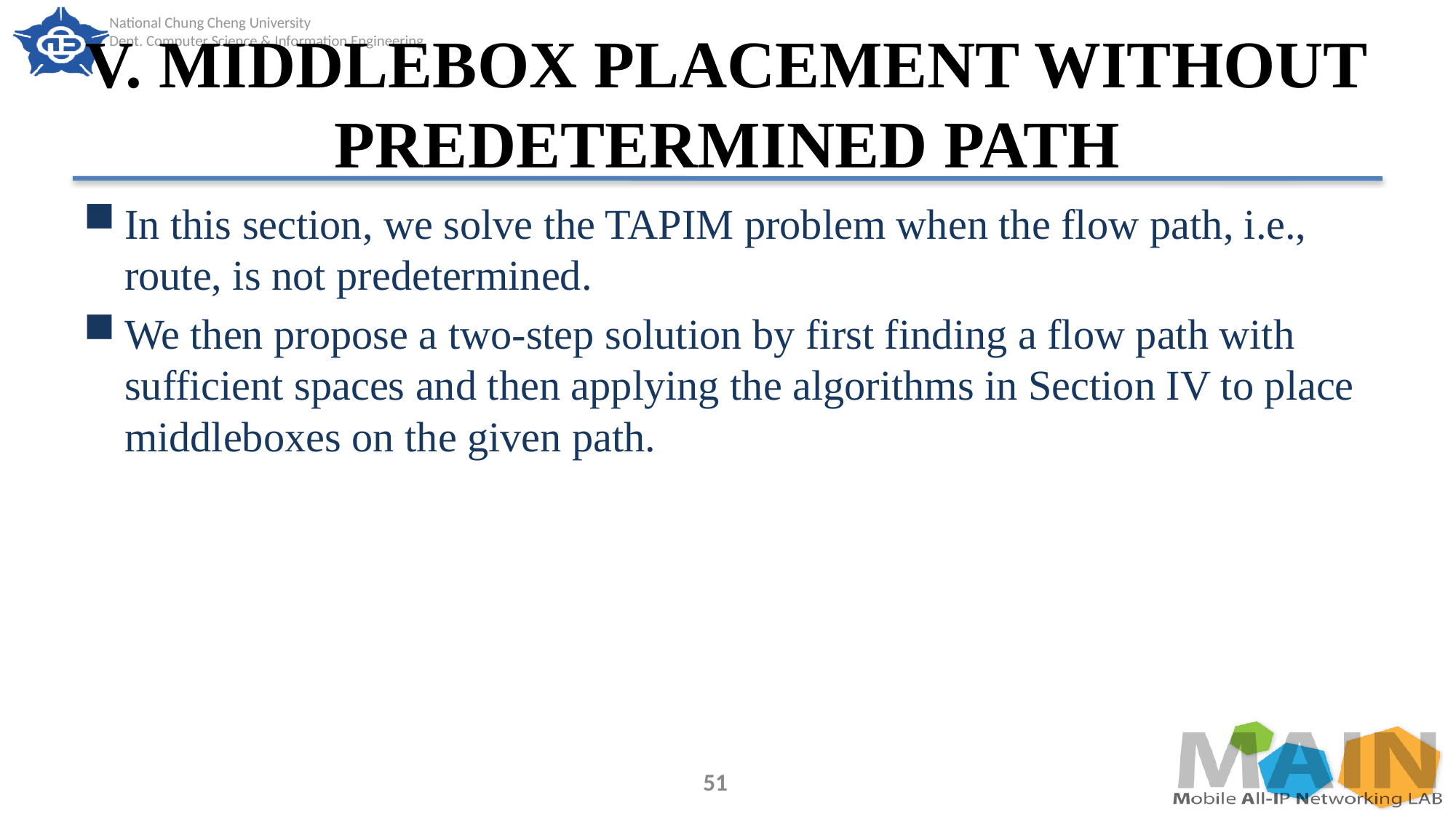

# V. MIDDLEBOX PLACEMENT WITHOUT PREDETERMINED PATH
In this section, we solve the TAPIM problem when the flow path, i.e., route, is not predetermined.
We then propose a two-step solution by first finding a flow path with sufficient spaces and then applying the algorithms in Section IV to place middleboxes on the given path.
51